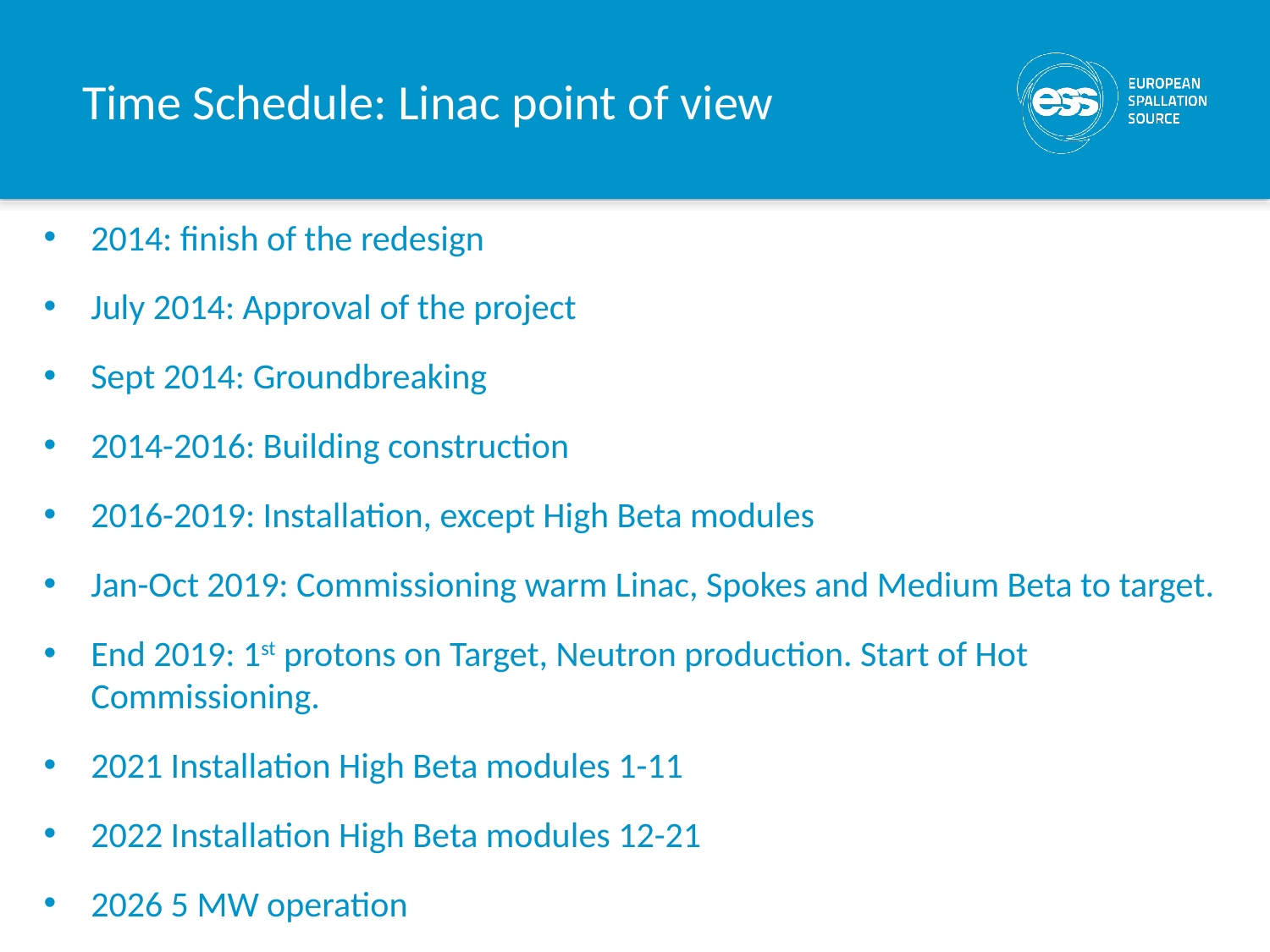

# Time Schedule: Linac point of view
2014: finish of the redesign
July 2014: Approval of the project
Sept 2014: Groundbreaking
2014-2016: Building construction
2016-2019: Installation, except High Beta modules
Jan-Oct 2019: Commissioning warm Linac, Spokes and Medium Beta to target.
End 2019: 1st protons on Target, Neutron production. Start of Hot Commissioning.
2021 Installation High Beta modules 1-11
2022 Installation High Beta modules 12-21
2026 5 MW operation